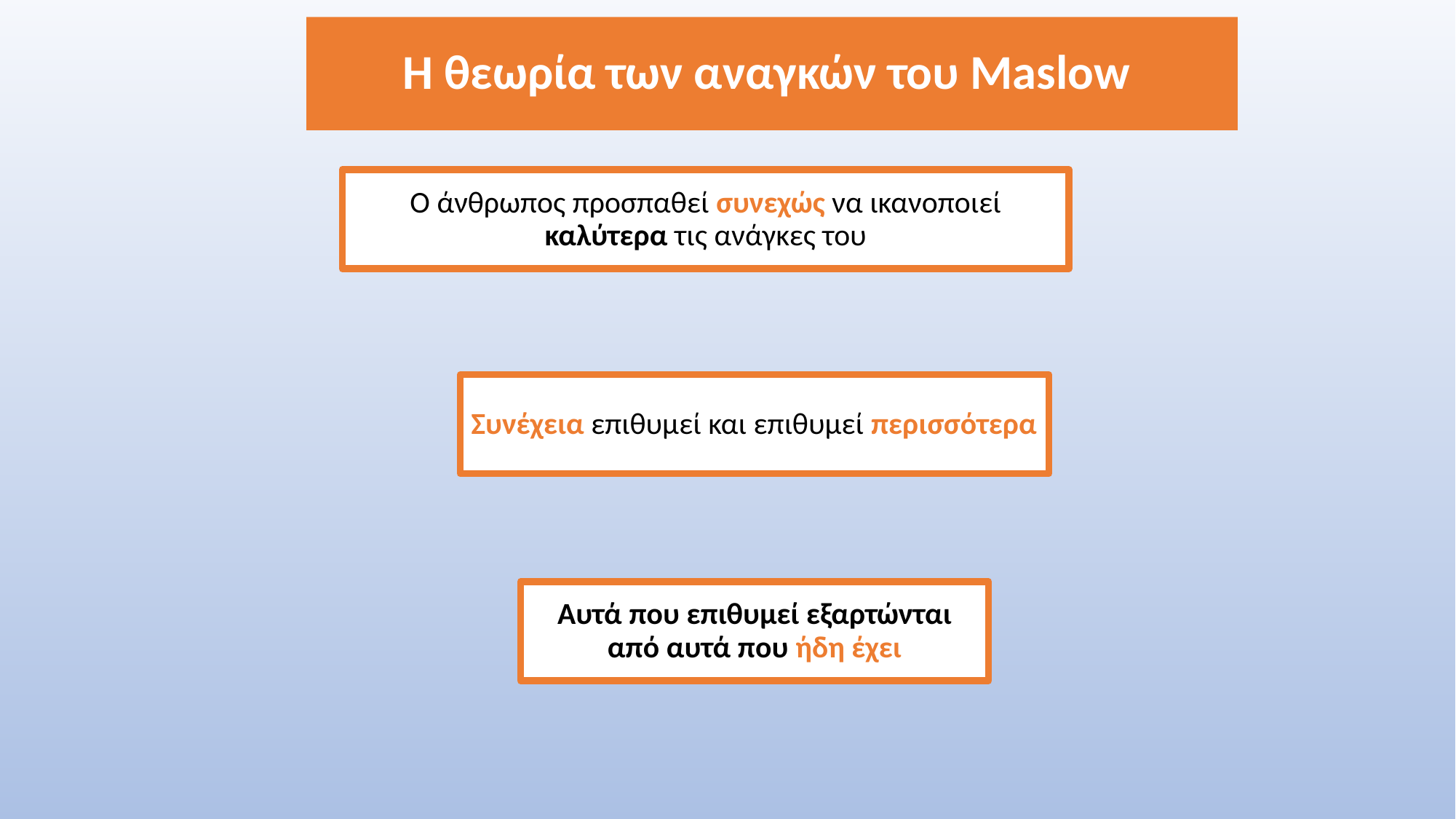

# Η θεωρία των αναγκών του Maslow
Ο άνθρωπος προσπαθεί συνεχώς να ικανοποιεί καλύτερα τις ανάγκες του
Συνέχεια επιθυμεί και επιθυμεί περισσότερα
Αυτά που επιθυμεί εξαρτώνται από αυτά που ήδη έχει